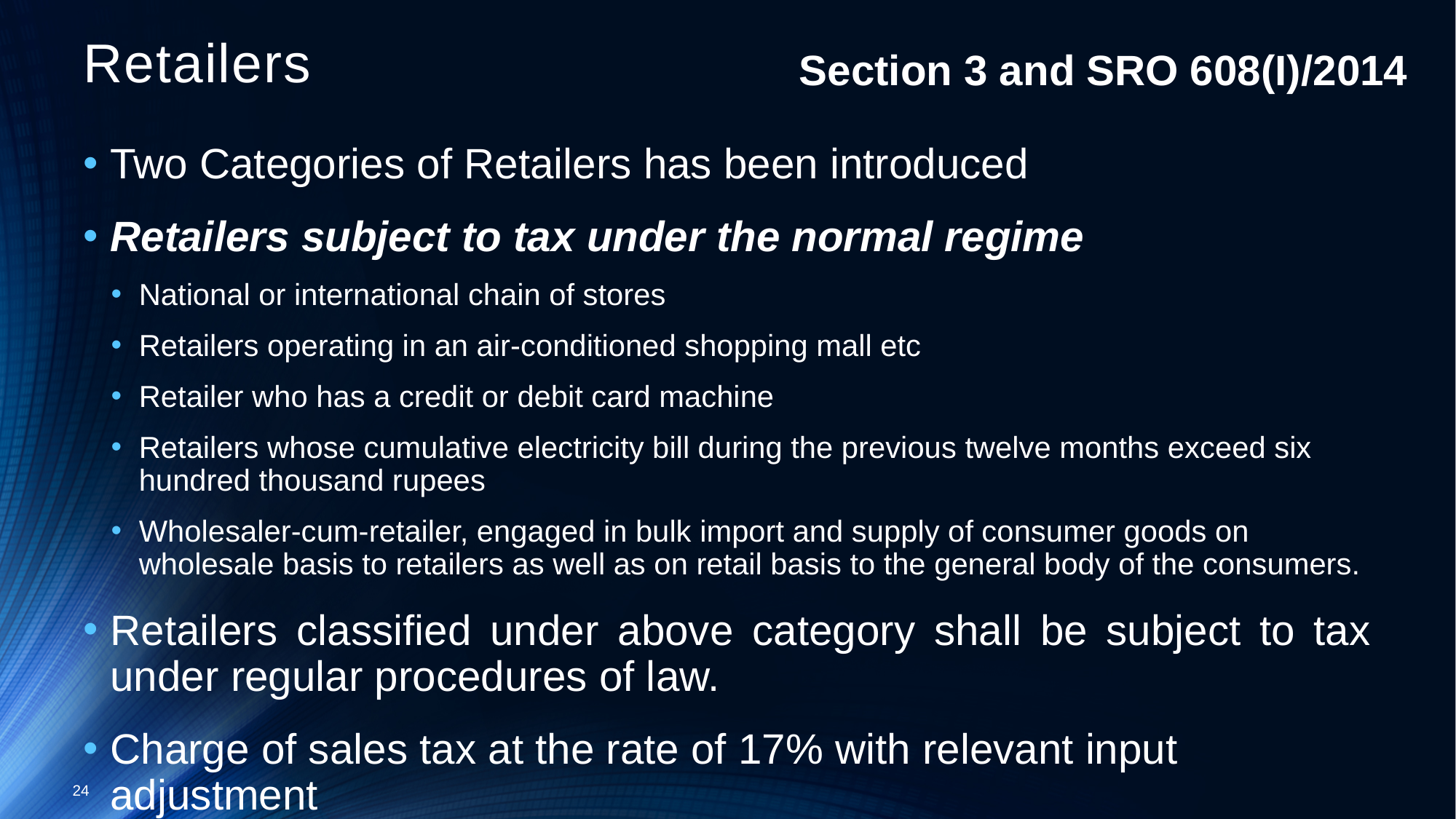

# Retailers
Section 3 and SRO 608(I)/2014
Two Categories of Retailers has been introduced
Retailers subject to tax under the normal regime
National or international chain of stores
Retailers operating in an air-conditioned shopping mall etc
Retailer who has a credit or debit card machine
Retailers whose cumulative electricity bill during the previous twelve months exceed six hundred thousand rupees
Wholesaler-cum-retailer, engaged in bulk import and supply of consumer goods on wholesale basis to retailers as well as on retail basis to the general body of the consumers.
Retailers classified under above category shall be subject to tax under regular procedures of law.
Charge of sales tax at the rate of 17% with relevant input adjustment

24